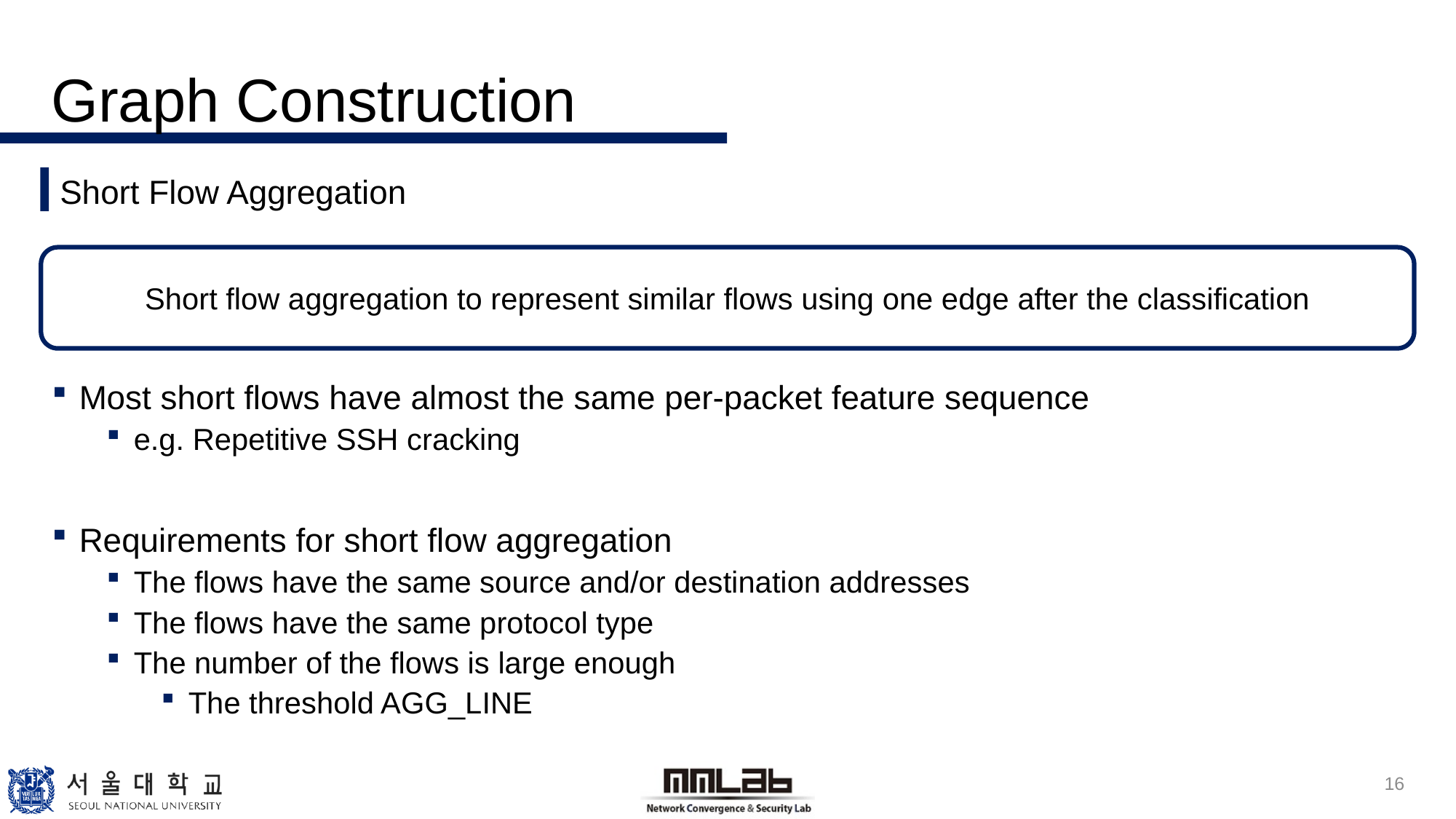

# Graph Construction
Short Flow Aggregation

Short flow aggregation to represent similar flows using one edge after the classification
Most short flows have almost the same per-packet feature sequence
e.g. Repetitive SSH cracking

Requirements for short flow aggregation
The flows have the same source and/or destination addresses
The flows have the same protocol type
The number of the flows is large enough
The threshold AGG_LINE
16